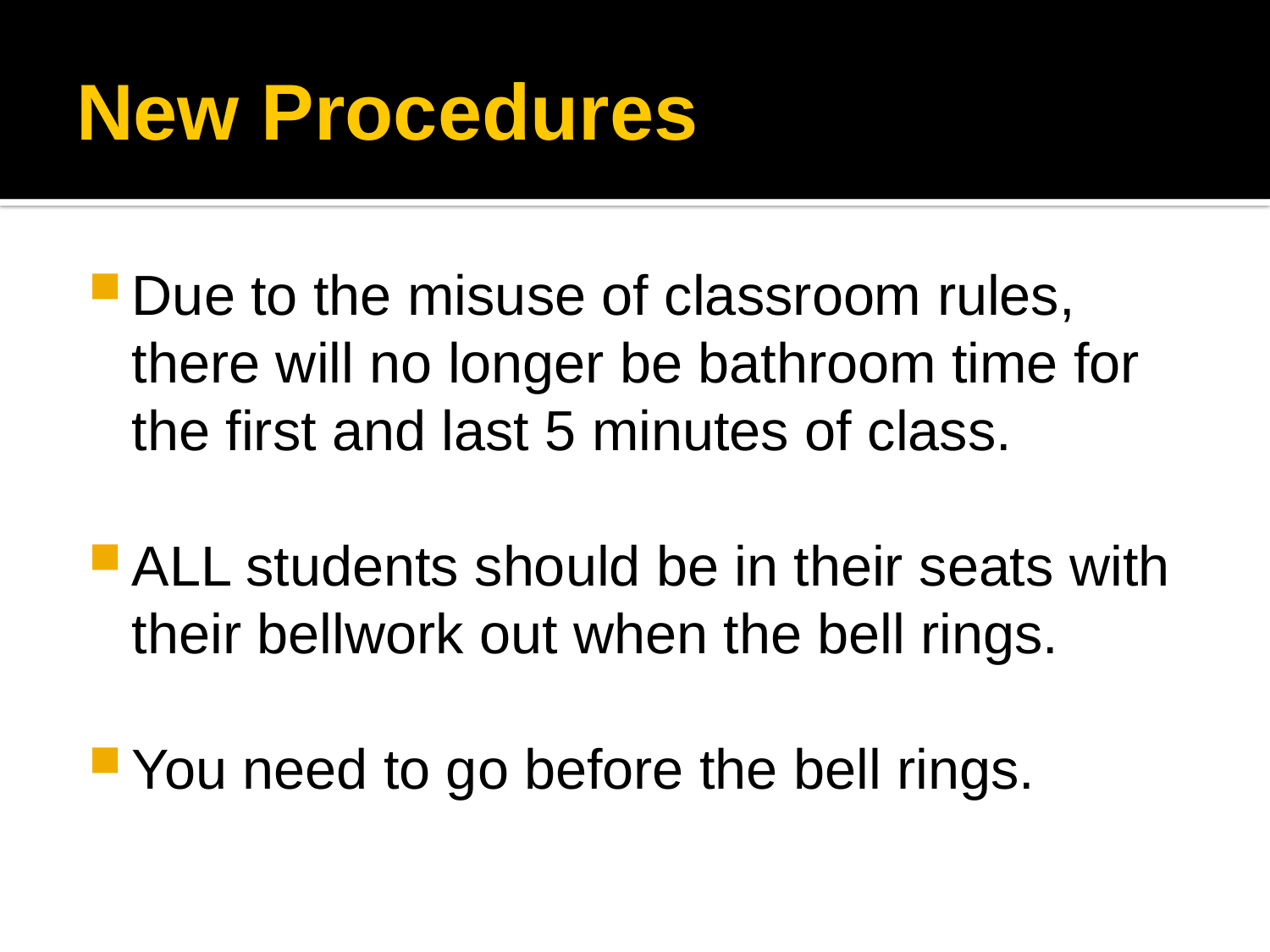

# New Procedures
Due to the misuse of classroom rules, there will no longer be bathroom time for the first and last 5 minutes of class.

ALL students should be in their seats with their bellwork out when the bell rings.

You need to go before the bell rings.